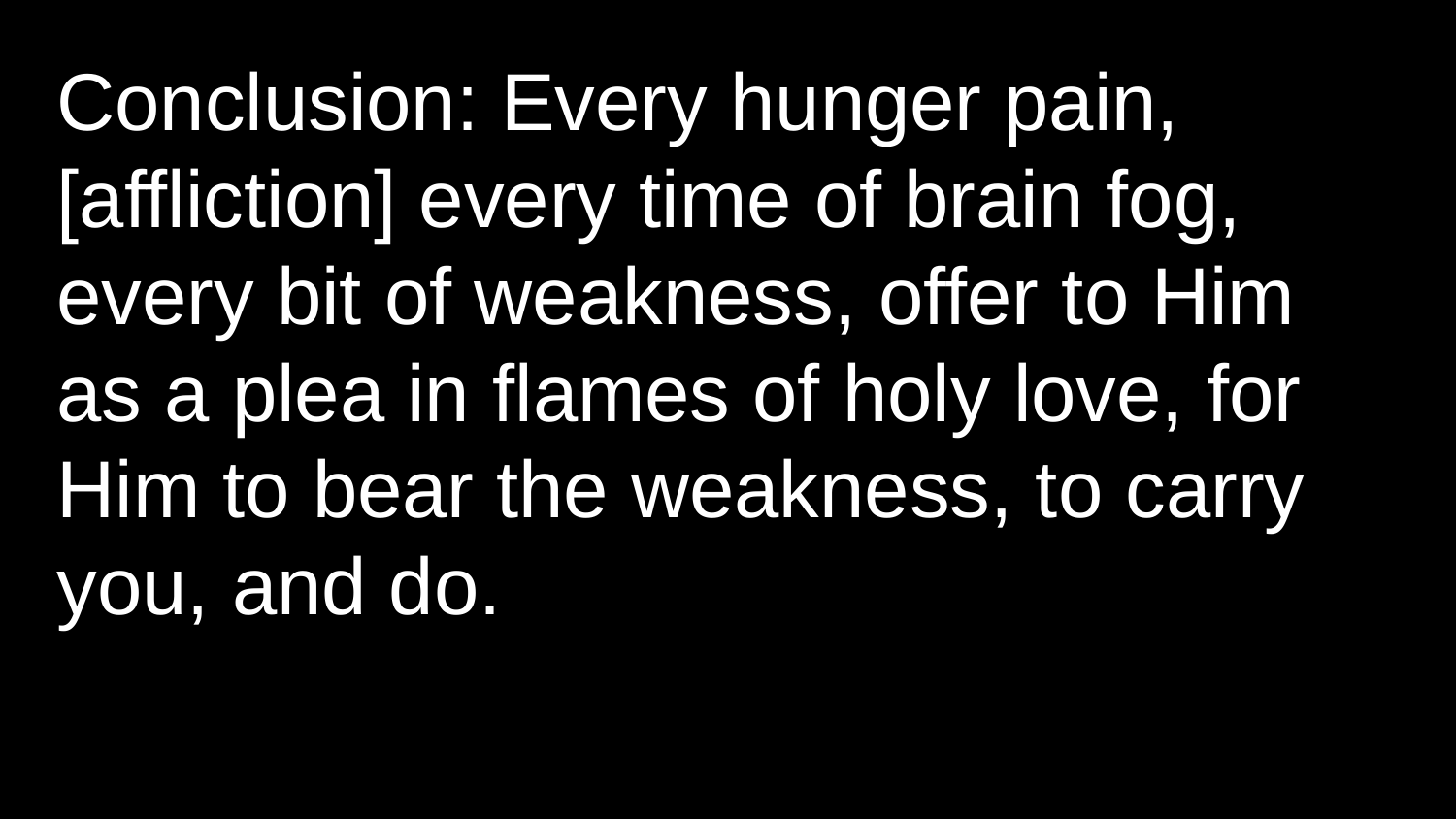

Conclusion: Every hunger pain,[affliction] every time of brain fog, every bit of weakness, offer to Him as a plea in flames of holy love, for Him to bear the weakness, to carry you, and do.